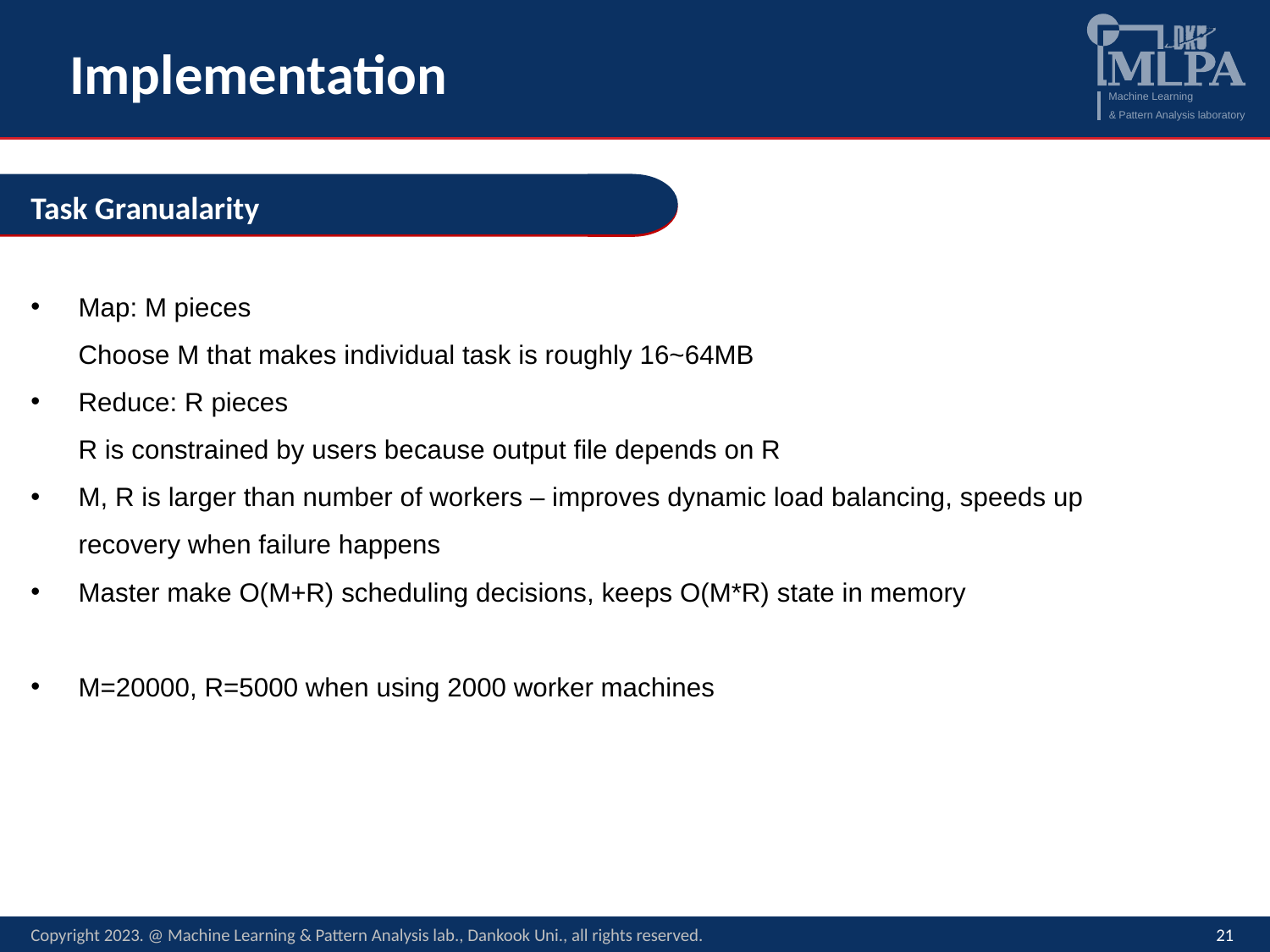

# Implementation

Task Granualarity
Map: M pieces
Choose M that makes individual task is roughly 16~64MB
Reduce: R pieces
R is constrained by users because output file depends on R
M, R is larger than number of workers – improves dynamic load balancing, speeds up recovery when failure happens
Master make O(M+R) scheduling decisions, keeps O(M*R) state in memory

M=20000, R=5000 when using 2000 worker machines
Copyright 2023. @ Machine Learning & Pattern Analysis lab., Dankook Uni., all rights reserved.
21